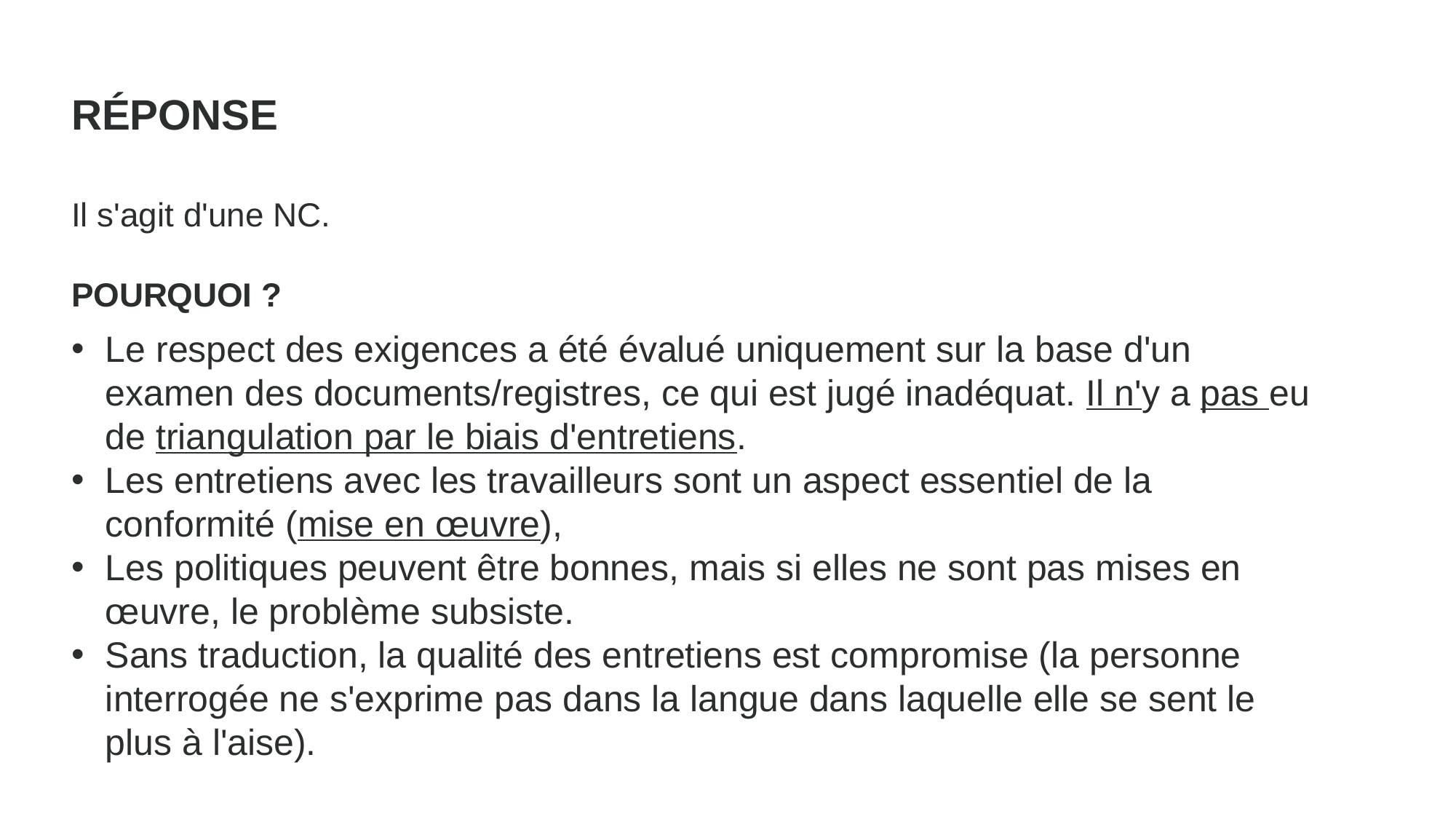

RÉPONSE
Il s'agit d'une NC.
POURQUOI ?
Le respect des exigences a été évalué uniquement sur la base d'un examen des documents/registres, ce qui est jugé inadéquat. Il n'y a pas eu de triangulation par le biais d'entretiens.
Les entretiens avec les travailleurs sont un aspect essentiel de la conformité (mise en œuvre),
Les politiques peuvent être bonnes, mais si elles ne sont pas mises en œuvre, le problème subsiste.
Sans traduction, la qualité des entretiens est compromise (la personne interrogée ne s'exprime pas dans la langue dans laquelle elle se sent le plus à l'aise).